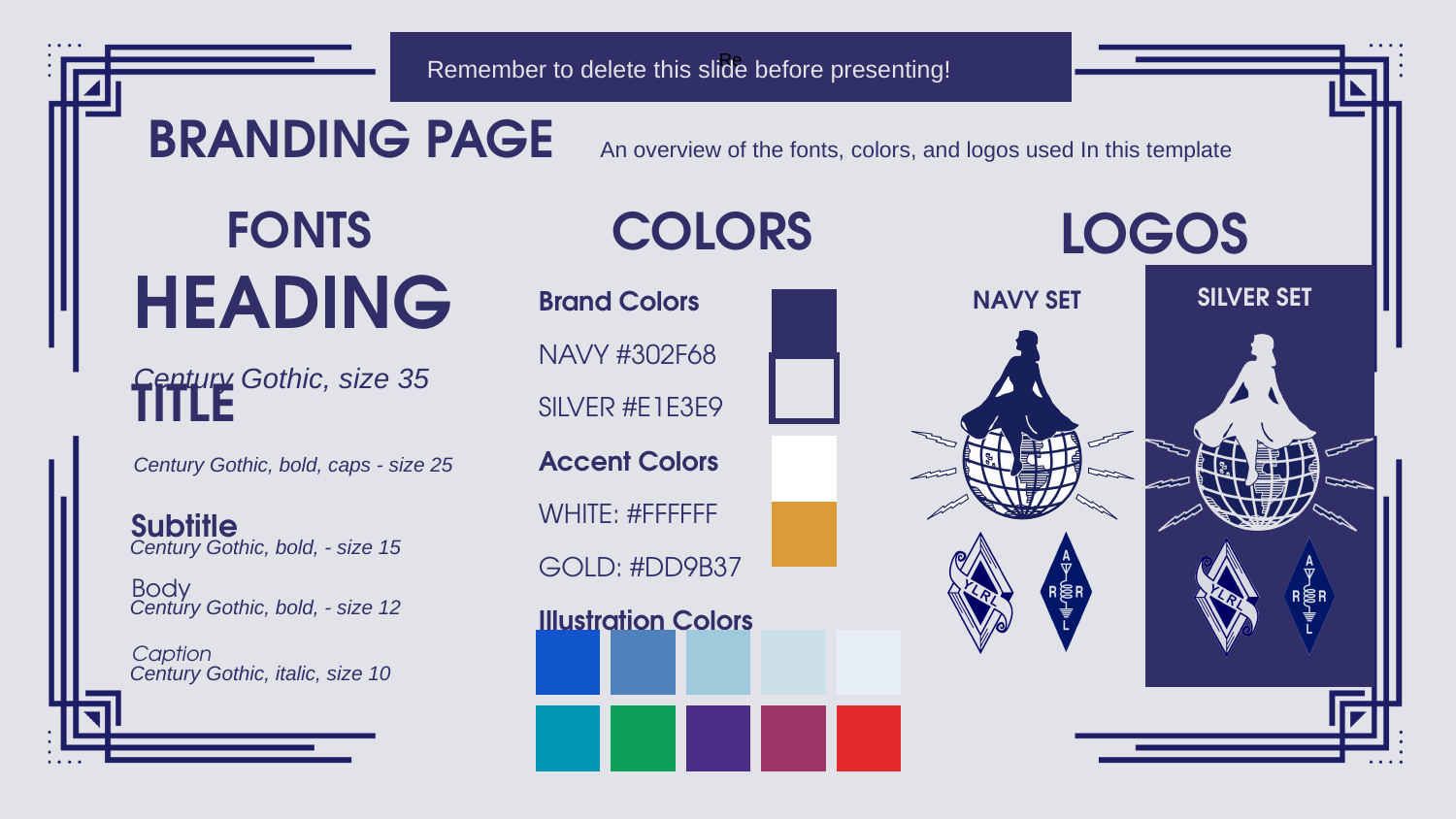

Re
Remember to delete this slide before presenting!
BRANDING PAGE

An overview of the fonts, colors, and logos used In this template
COLORS
LOGOS
FONTS

Brand Colors
NAVY #302F68
SILVER #E1E3E9
Accent Colors
WHITE: #FFFFFF
GOLD: #DD9B37
Illustration Colors
HEADING
SILVER SET
NAVY SET

Century Gothic, size 35

TITLE

Subtitle
Body

Caption

Century Gothic, bold, caps - size 25

Century Gothic, bold, - size 15

Century Gothic, bold, - size 12

Century Gothic, italic, size 10